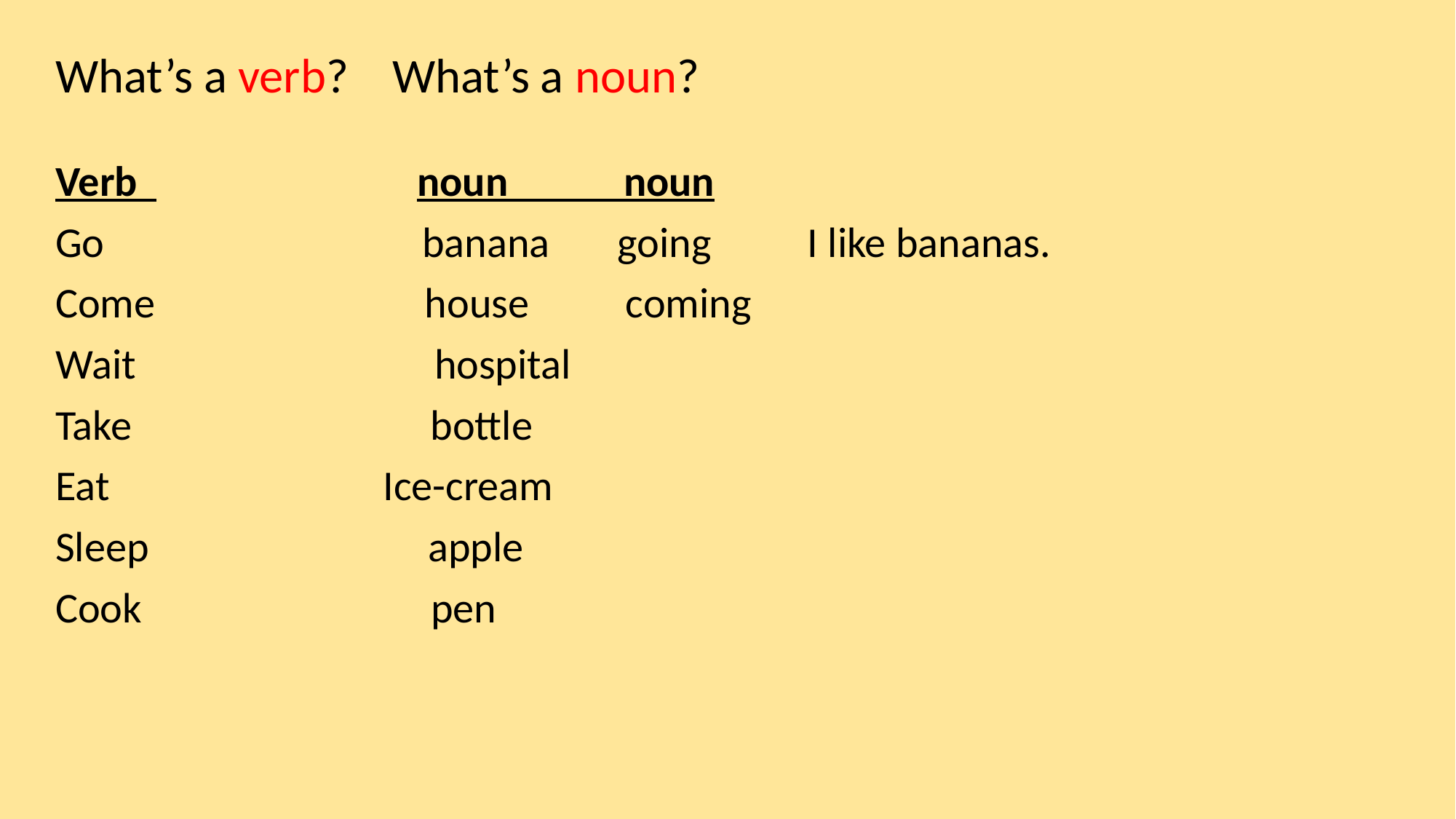

# What’s a verb?    What’s a noun?
Verb                             noun            noun
Go                                 banana       going          I like bananas.
Come                            house          coming
Wait                               hospital
Take                               bottle
Eat			Ice-cream
Sleep                             apple
Cook                              pen